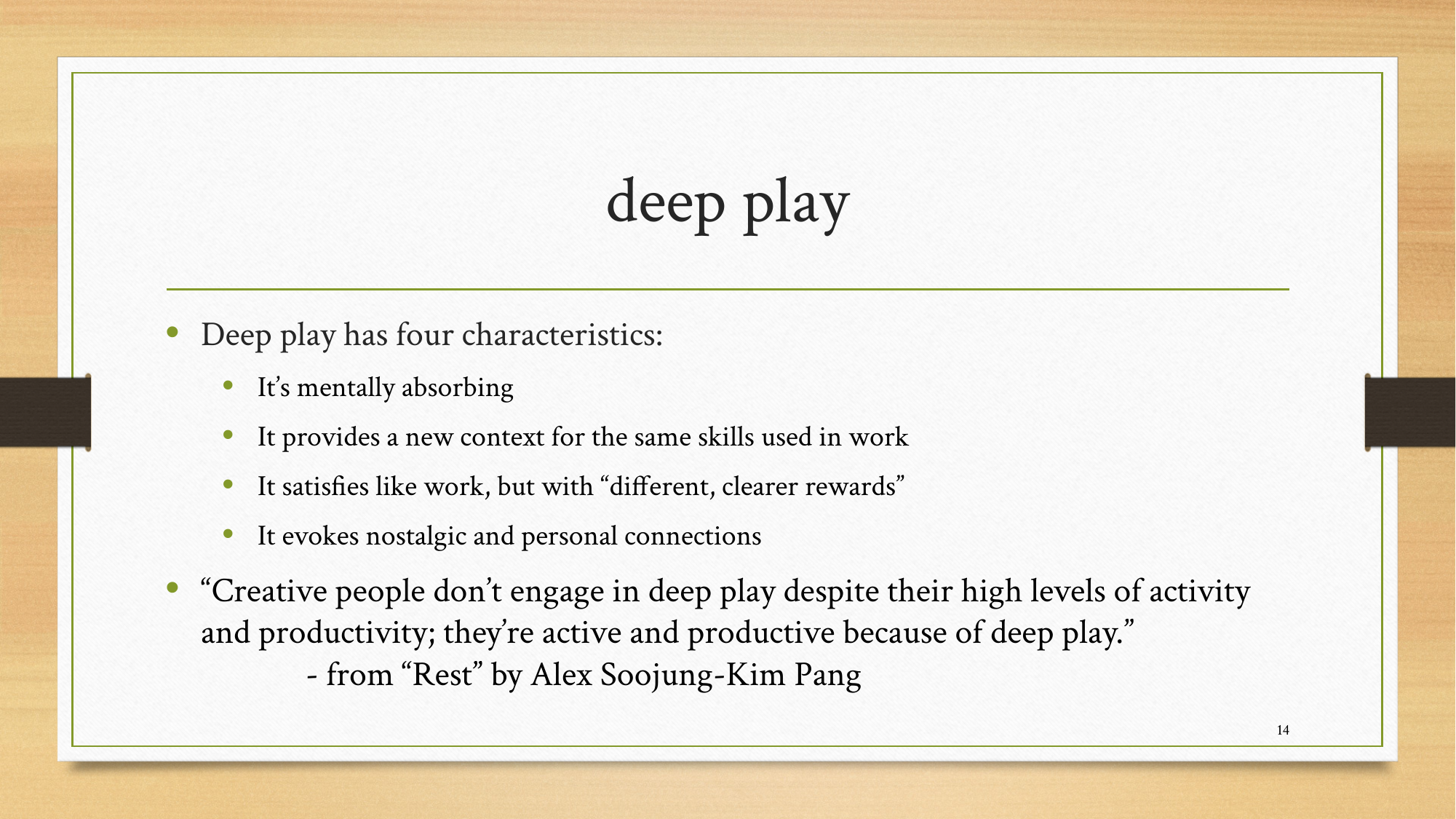

# deep play
Deep play has four characteristics:
It’s mentally absorbing
It provides a new context for the same skills used in work
It satisfies like work, but with “different, clearer rewards”
It evokes nostalgic and personal connections
“Creative people don’t engage in deep play despite their high levels of activity and productivity; they’re active and productive because of deep play.”
	- from “Rest” by Alex Soojung-Kim Pang

14